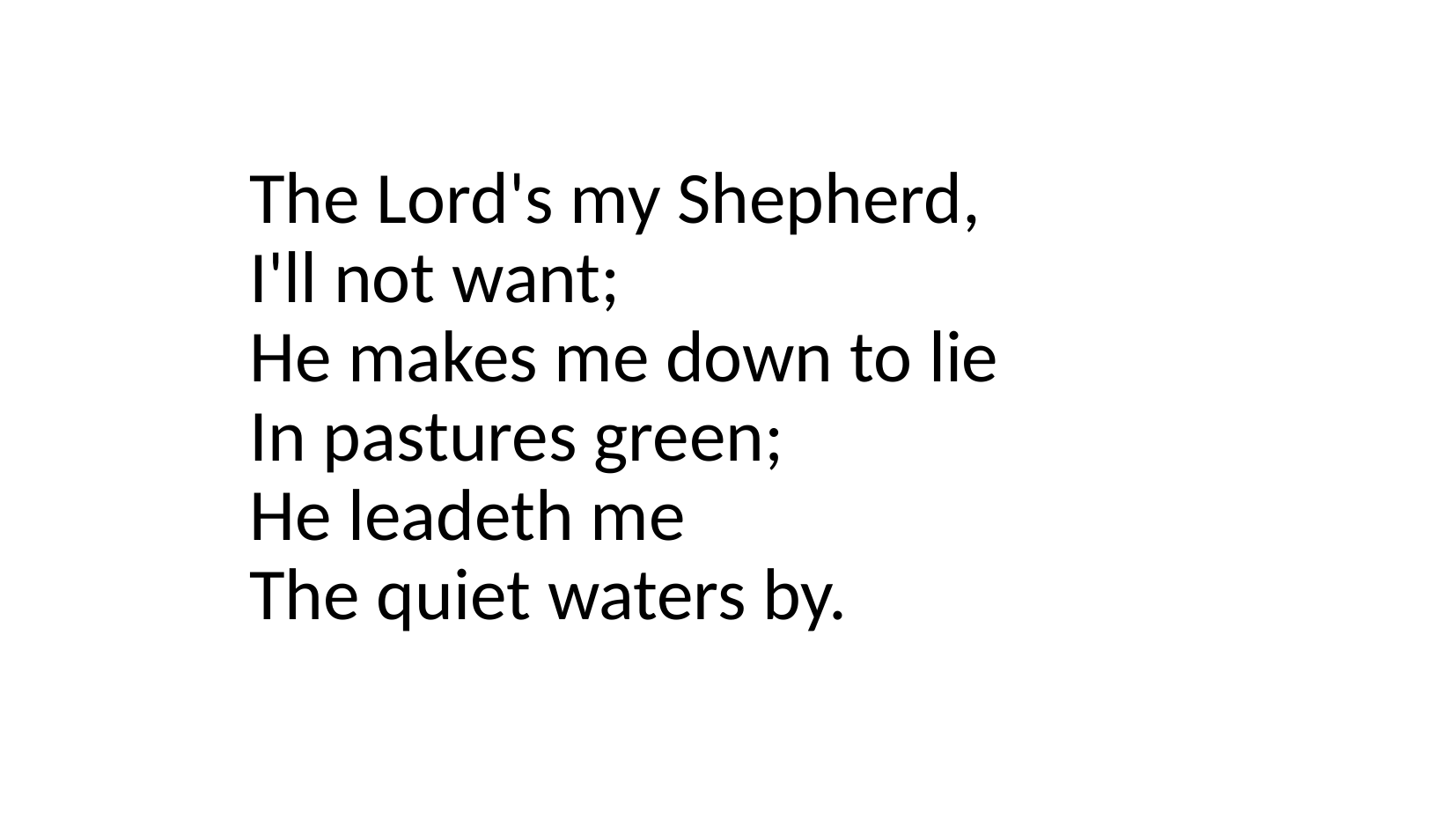

# The Lord's my Shepherd, I'll not want; He makes me down to lie In pastures green; He leadeth me The quiet waters by.